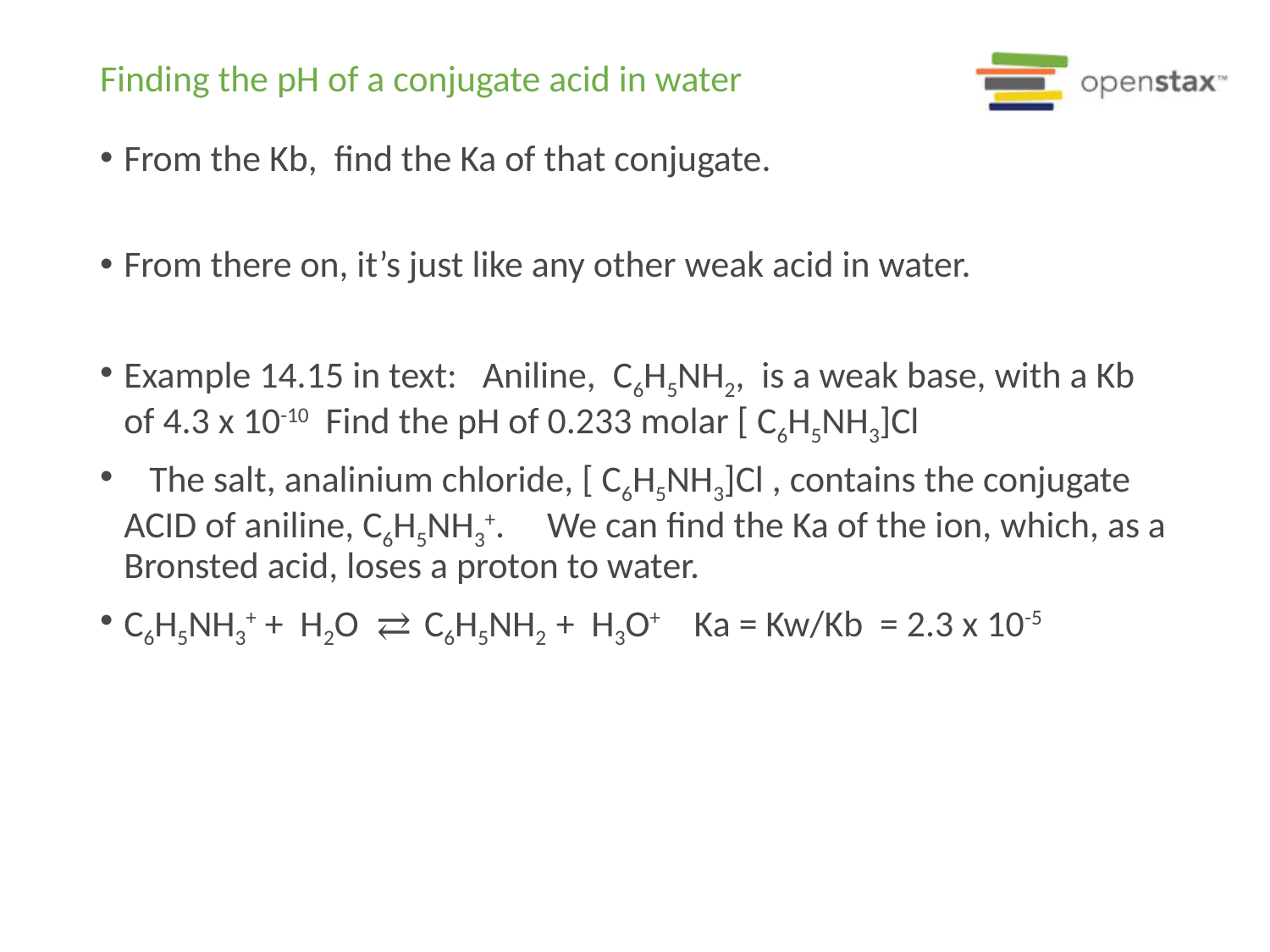

# Finding the pH of a conjugate acid in water
From the Kb,  find the Ka of that conjugate.

From there on, it’s just like any other weak acid in water.

Example 14.15 in text:   Aniline,  C6H5NH2,  is a weak base, with a Kb of 4.3 x 10-10  Find the pH of 0.233 molar [ C6H5NH3]Cl
   The salt, analinium chloride, [ C6H5NH3]Cl , contains the conjugate ACID of aniline, C6H5NH3+.     We can find the Ka of the ion, which, as a Bronsted acid, loses a proton to water.
C6H5NH3+ +  H2O  ⇄ C6H5NH2  +  H3O+    Ka = Kw/Kb  = 2.3 x 10-5